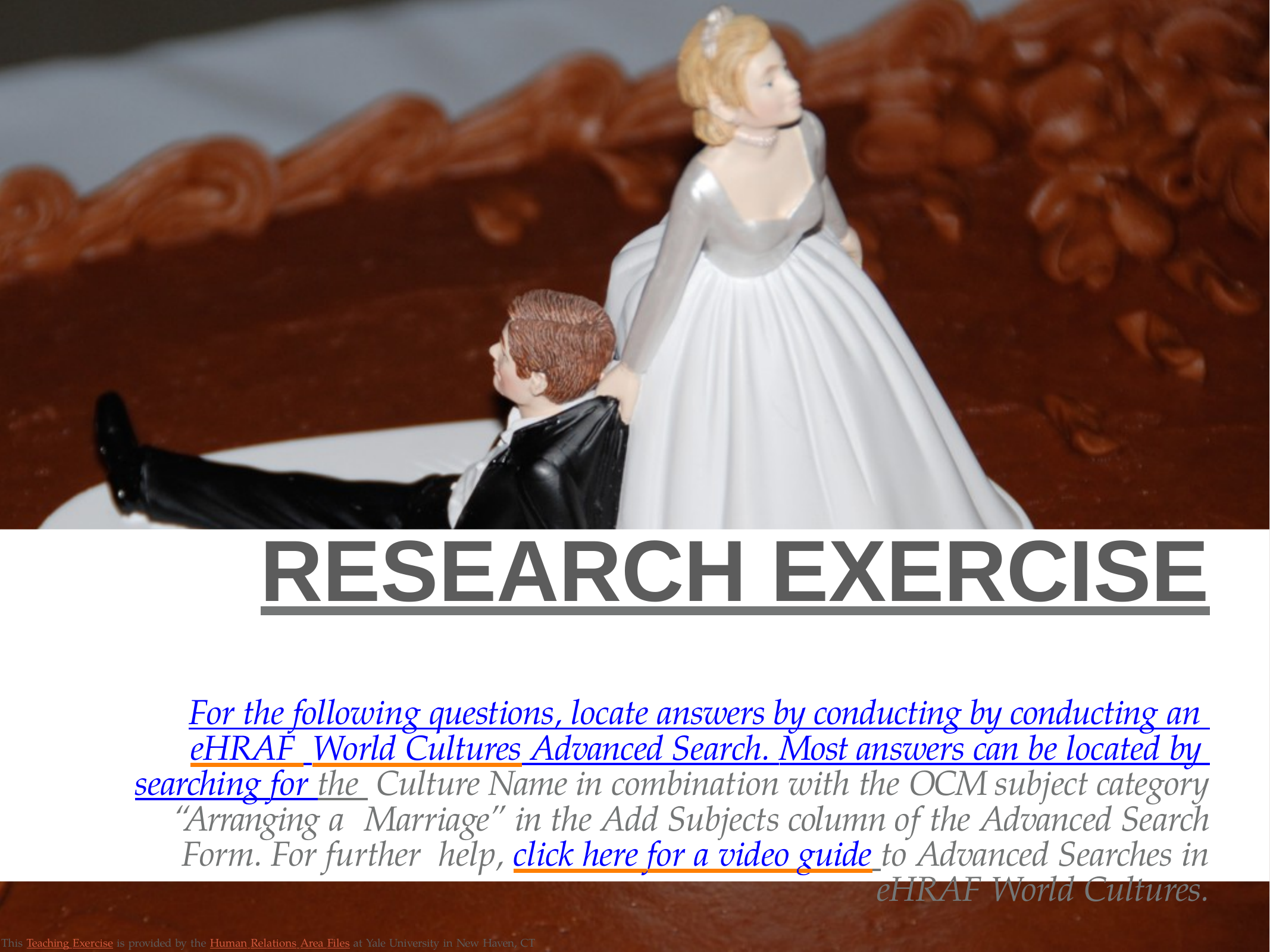

RESEARCH EXERCISE

For the following questions, locate answers by conducting by conducting an eHRAF  World Cultures Advanced Search. Most answers can be located by searching for the  Culture Name in combination with the OCM subject category “Arranging a  Marriage” in the Add Subjects column of the Advanced Search Form. For further  help, click here for a video guide to Advanced Searches in eHRAF World Cultures.
This Teaching Exercise is provided by the Human Relations Area Files at Yale University in New Haven, CT